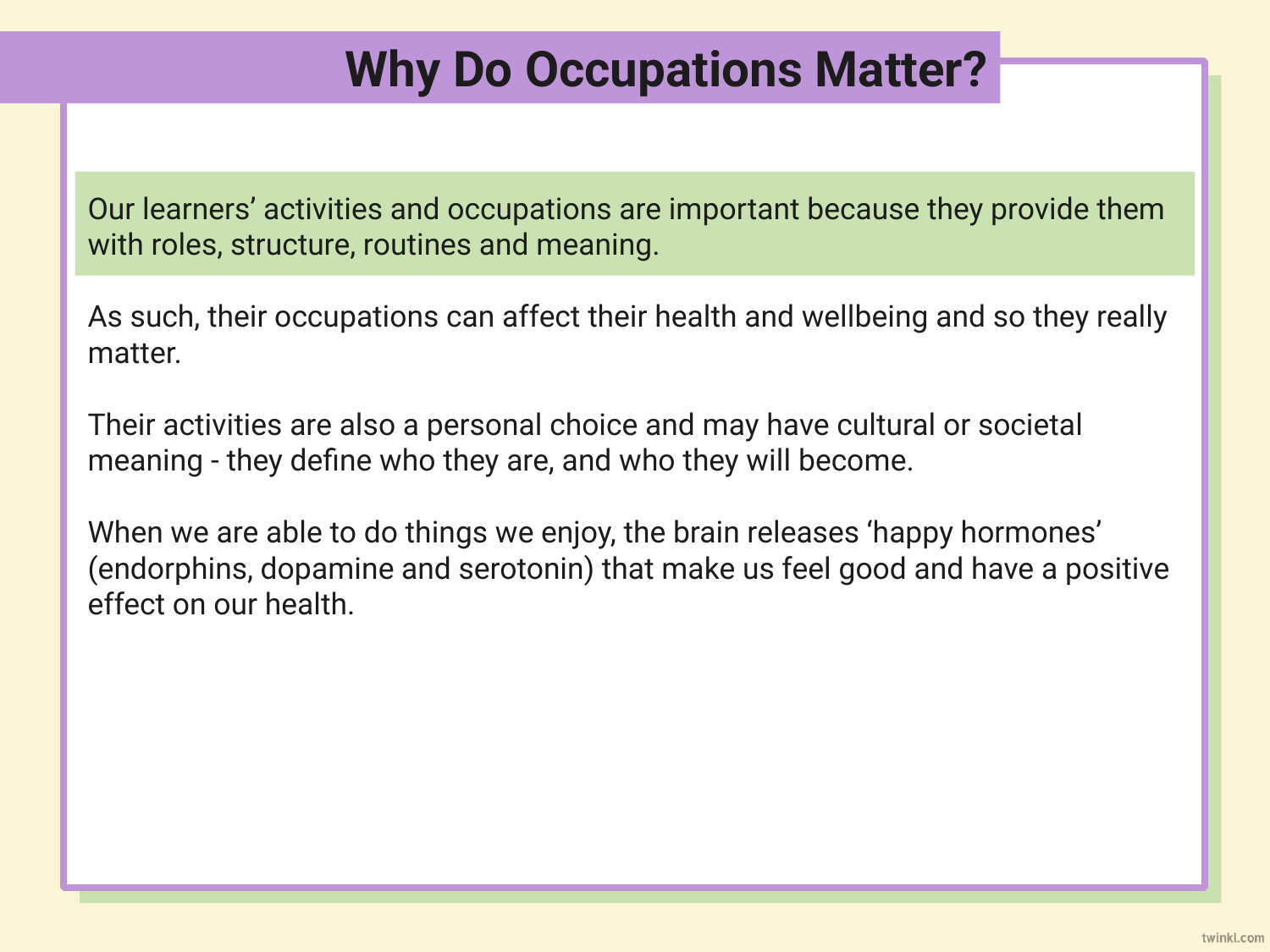

Why Do Occupations Matter?

Our learners’ activities and occupations are important because they provide them with roles, structure, routines and meaning.

As such, their occupations can affect their health and wellbeing and so they really matter.

Their activities are also a personal choice and may have cultural or societal meaning - they define who they are, and who they will become.

When we are able to do things we enjoy, the brain releases ‘happy hormones’ (endorphins, dopamine and serotonin) that make us feel good and have a positive effect on our health.